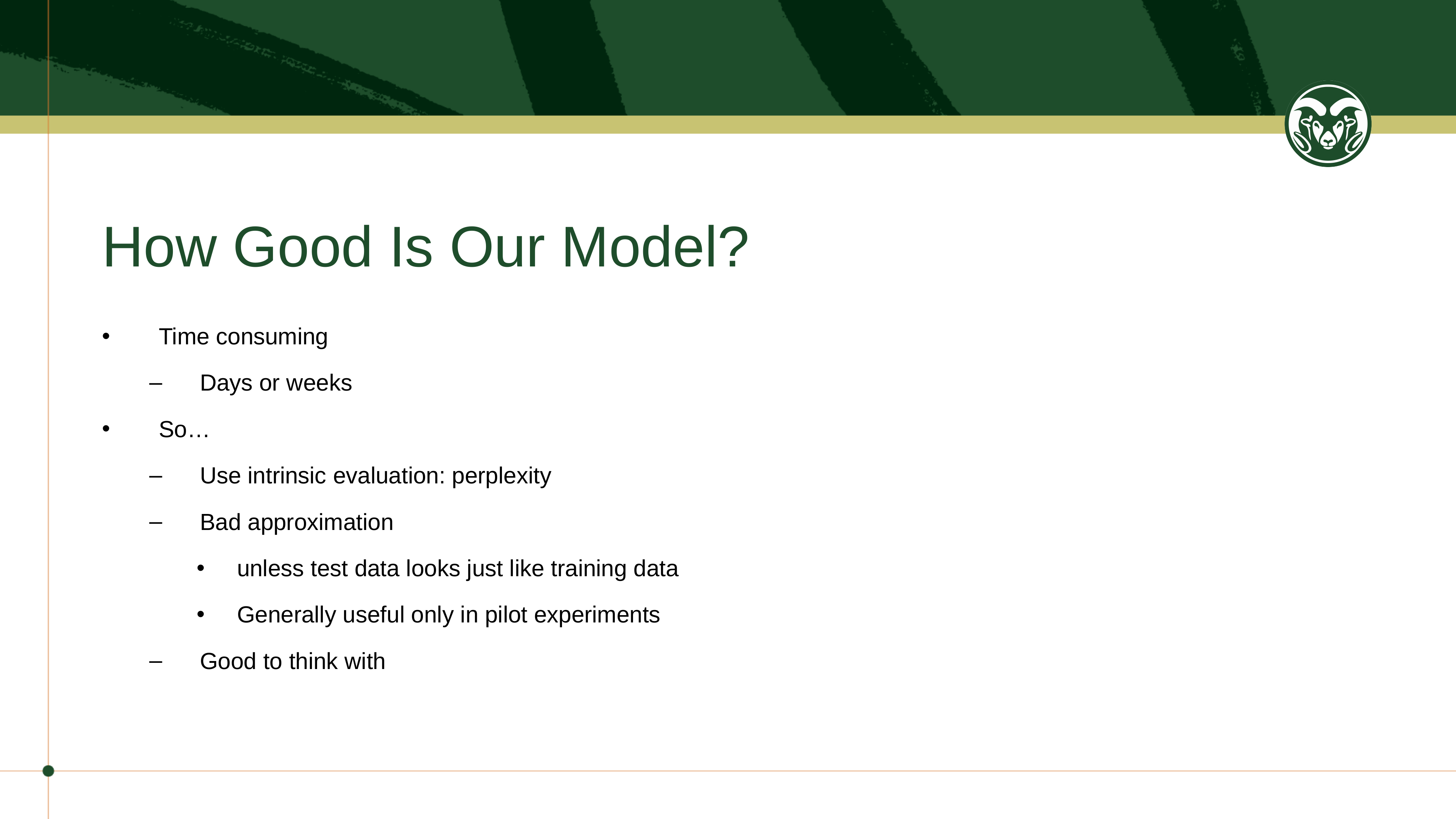

# How Good Is Our Model?
Time consuming
Days or weeks
So…
Use intrinsic evaluation: perplexity
Bad approximation
unless test data looks just like training data
Generally useful only in pilot experiments
Good to think with
31